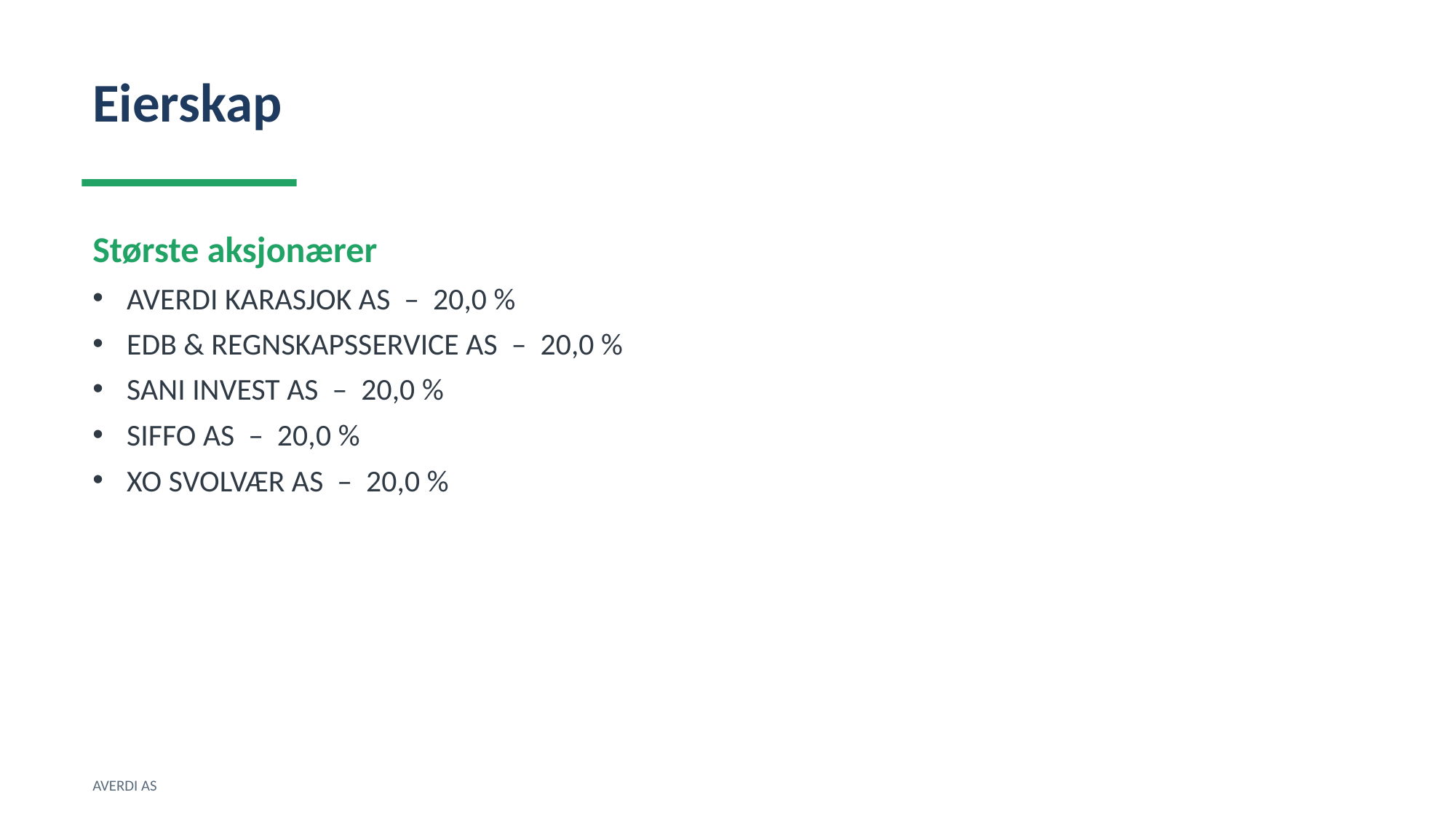

Eierskap

Største aksjonærer
AVERDI KARASJOK AS  –  20,0 %
EDB & REGNSKAPSSERVICE AS  –  20,0 %
SANI INVEST AS  –  20,0 %
SIFFO AS  –  20,0 %
XO SVOLVÆR AS  –  20,0 %
AVERDI AS